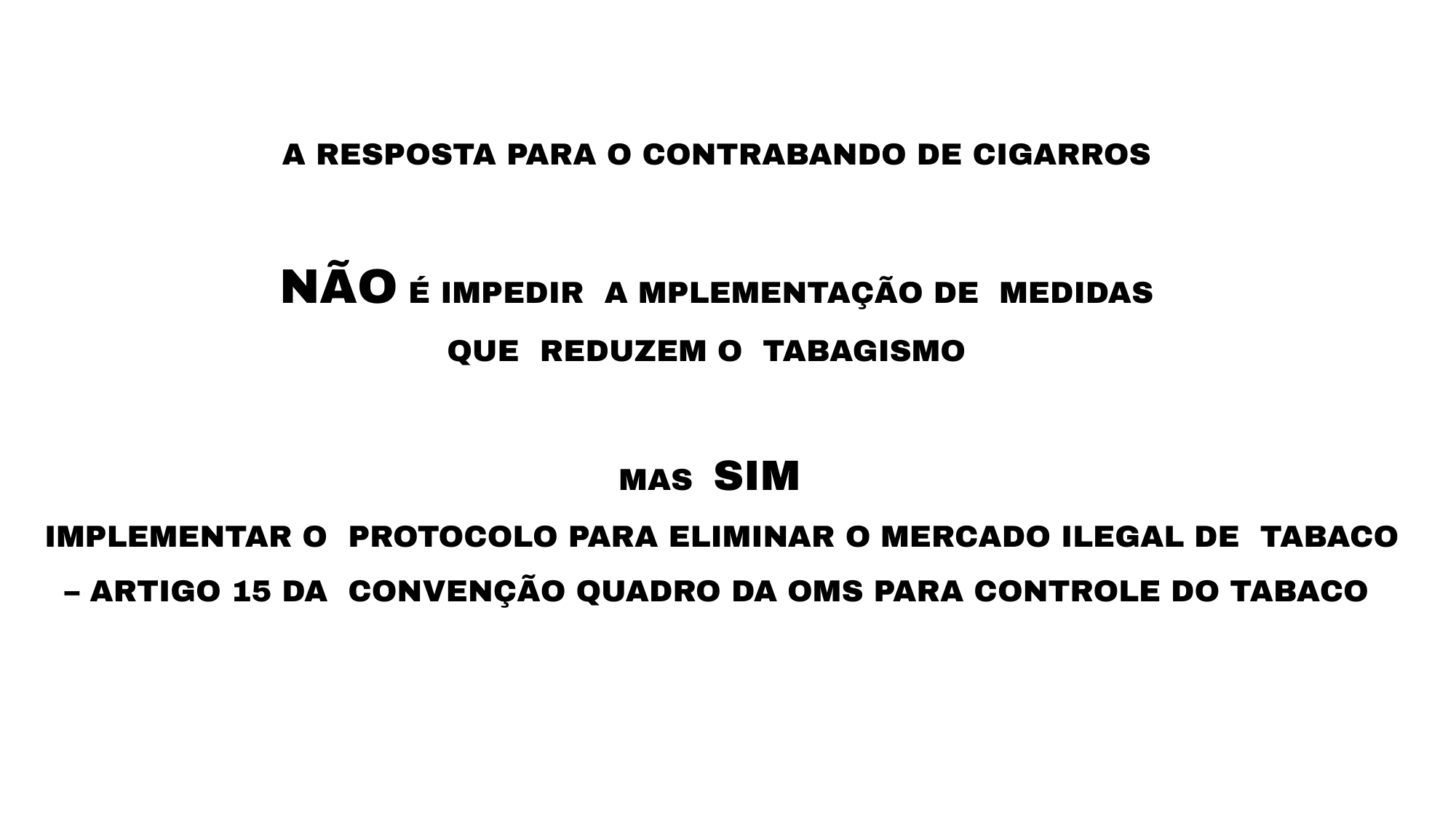

A RESPOSTA PARA O CONTRABANDO DE CIGARROS

NÃO É IMPEDIR  A MPLEMENTAÇÃO DE  MEDIDAS
QUE  REDUZEM O  TABAGISMO

MAS  SIM
IMPLEMENTAR O  PROTOCOLO PARA ELIMINAR O MERCADO ILEGAL DE  TABACO – ARTIGO 15 DA  CONVENÇÃO QUADRO DA OMS PARA CONTROLE DO TABACO